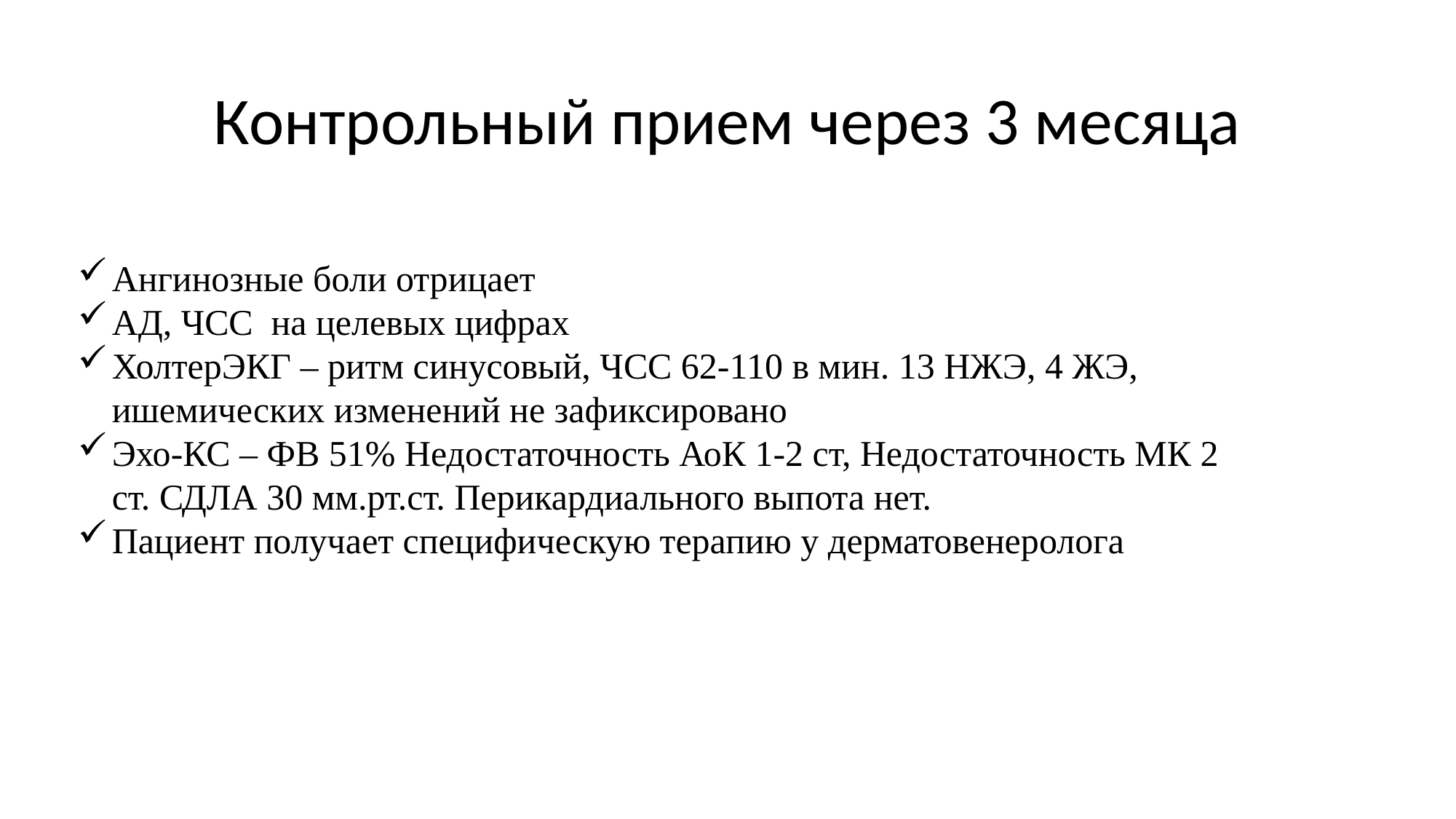

# Контрольный прием через 3 месяца
Ангинозные боли отрицает
АД, ЧСС  на целевых цифрах
ХолтерЭКГ – ритм синусовый, ЧСС 62-110 в мин. 13 НЖЭ, 4 ЖЭ, ишемических изменений не зафиксировано
Эхо-КС – ФВ 51% Недостаточность АоК 1-2 ст, Недостаточность МК 2 ст. СДЛА 30 мм.рт.ст. Перикардиального выпота нет.
Пациент получает специфическую терапию у дерматовенеролога